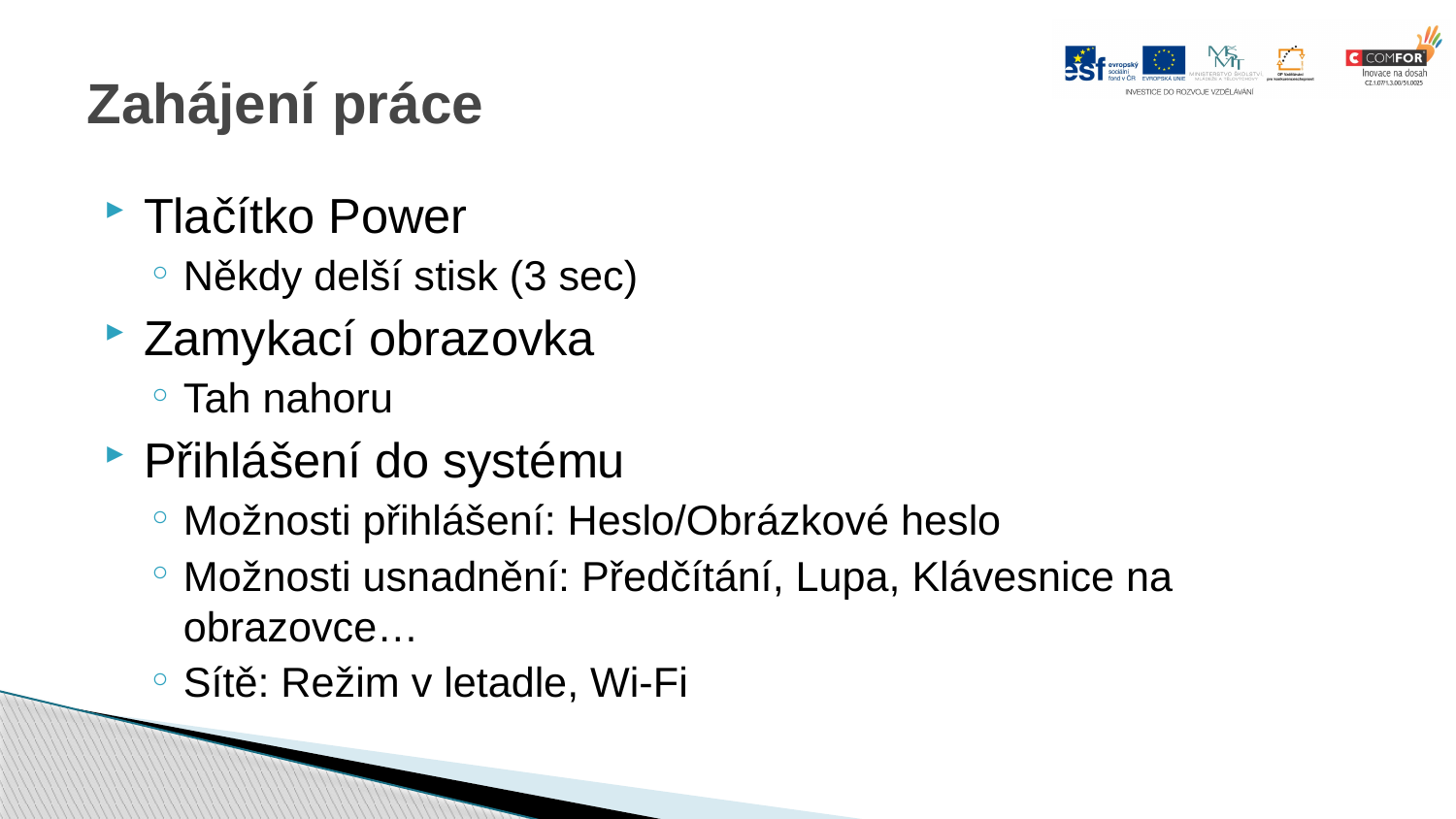

# Zahájení práce
Tlačítko Power
Někdy delší stisk (3 sec)
Zamykací obrazovka
Tah nahoru
Přihlášení do systému
Možnosti přihlášení: Heslo/Obrázkové heslo
Možnosti usnadnění: Předčítání, Lupa, Klávesnice na obrazovce…
Sítě: Režim v letadle, Wi-Fi